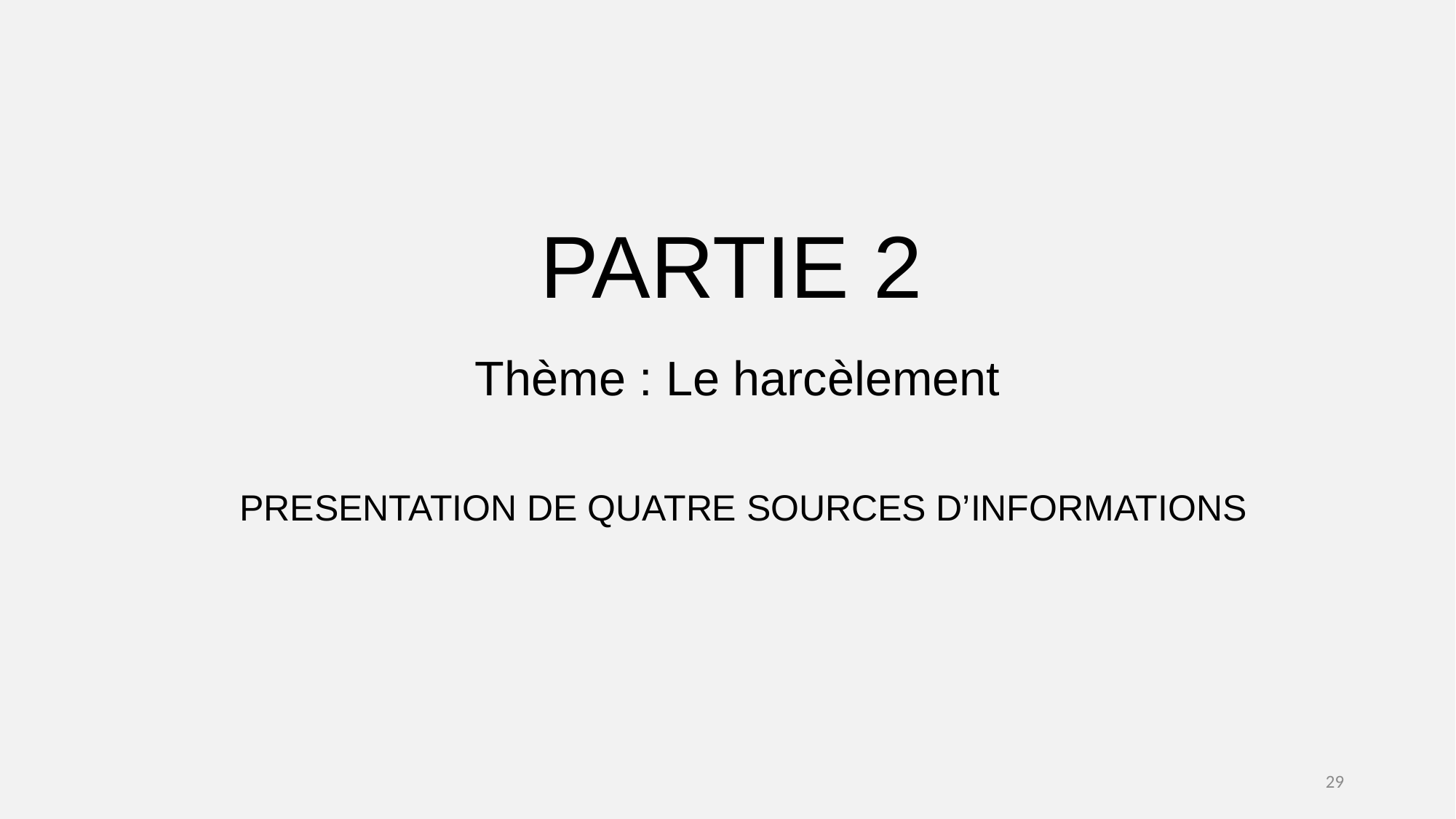

PARTIE 2
Thème : Le harcèlement

PRESENTATION DE QUATRE SOURCES D’INFORMATIONS
29